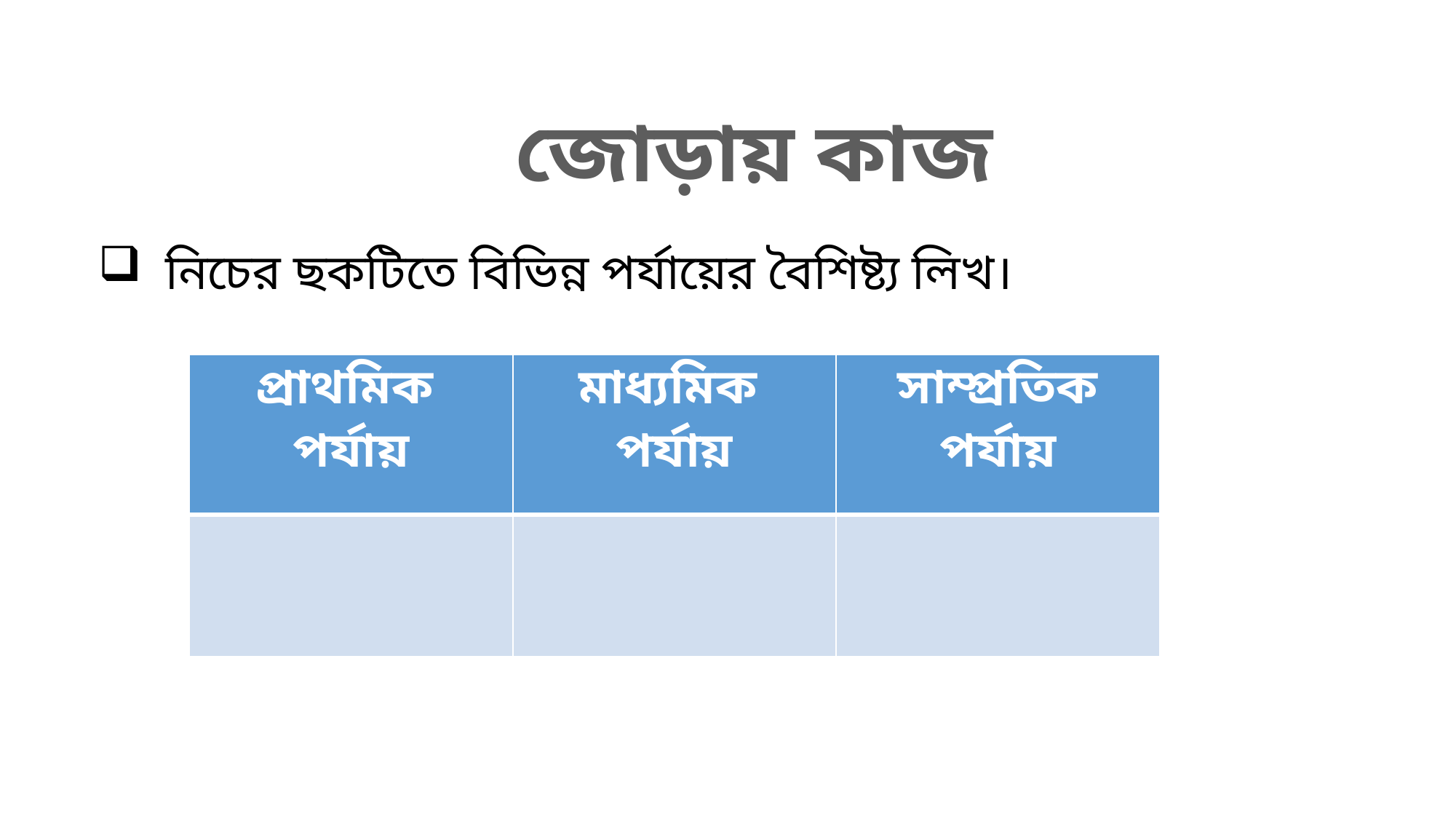

জোড়ায় কাজ
 নিচের ছকটিতে বিভিন্ন পর্যায়ের বৈশিষ্ট্য লিখ।
| প্রাথমিক পর্যায় | মাধ্যমিক পর্যায় | সাম্প্রতিক পর্যায় |
| --- | --- | --- |
|  |  |  |